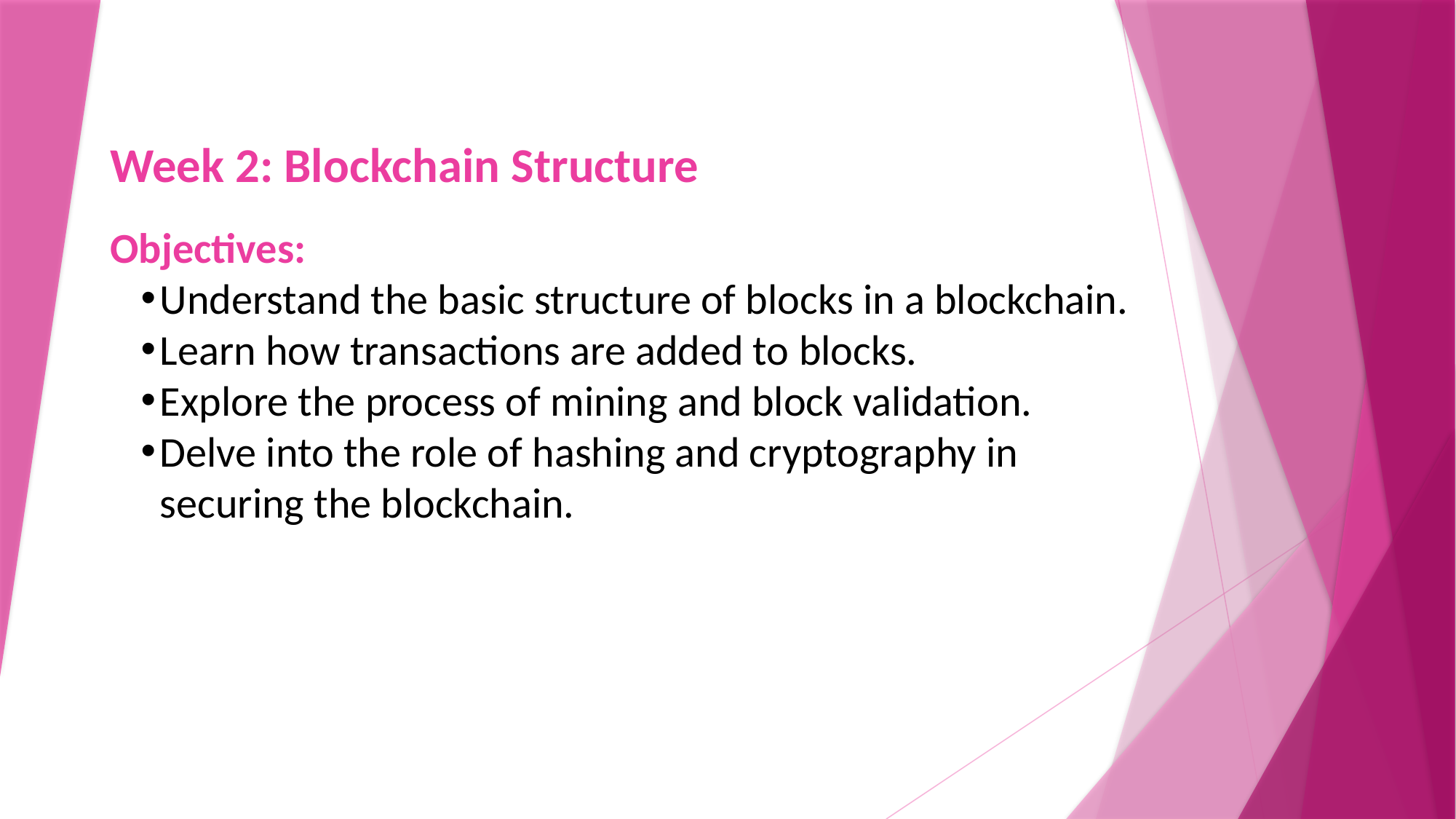

Week 2: Blockchain Structure

Objectives:
Understand the basic structure of blocks in a blockchain.
Learn how transactions are added to blocks.
Explore the process of mining and block validation.
Delve into the role of hashing and cryptography in securing the blockchain.